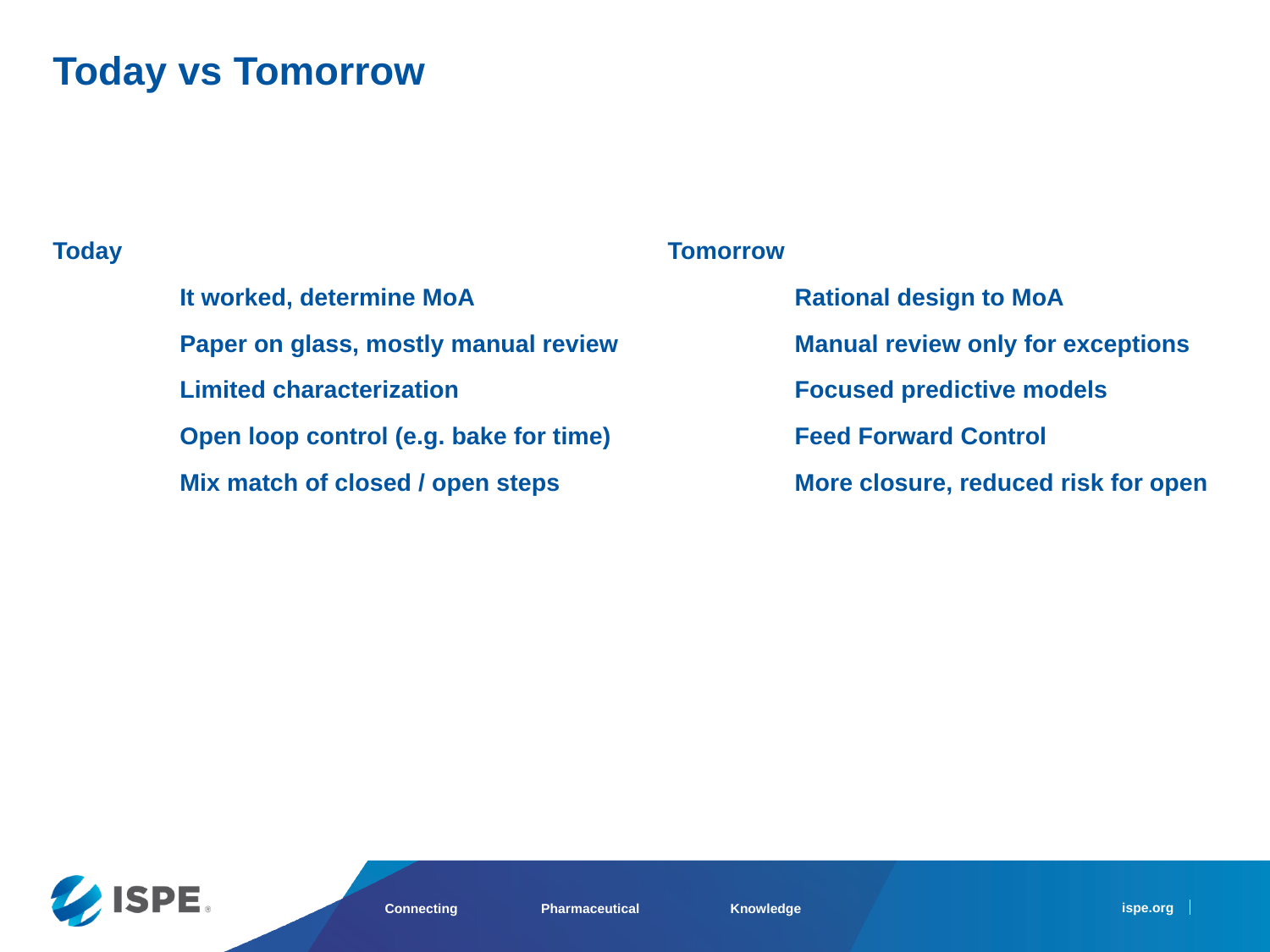

Today vs Tomorrow
Today
	It worked, determine MoA
	Paper on glass, mostly manual review
	Limited characterization
	Open loop control (e.g. bake for time)
	Mix match of closed / open steps

Tomorrow
	Rational design to MoA
	Manual review only for exceptions
	Focused predictive models
	Feed Forward Control
	More closure, reduced risk for open